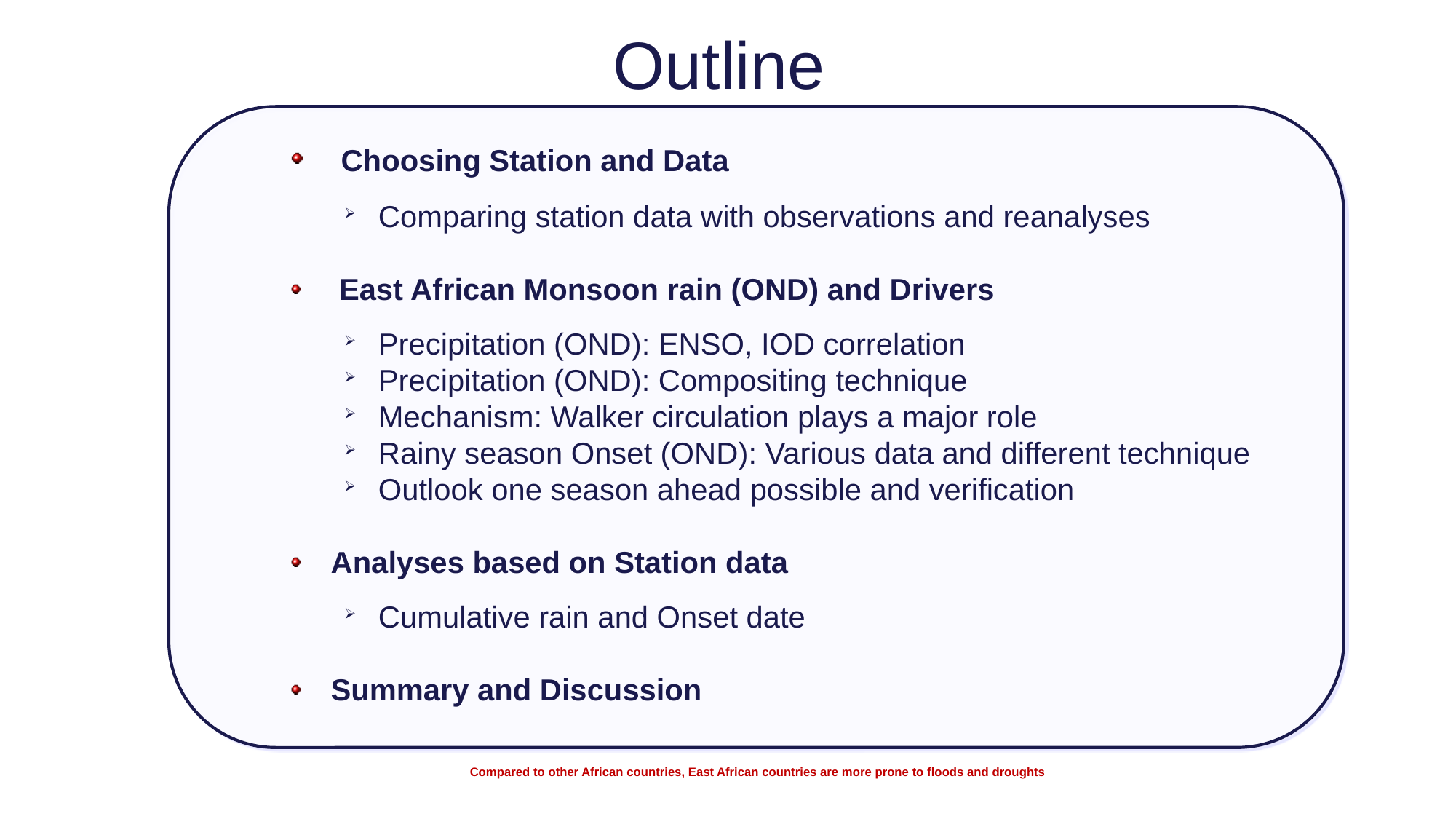

# Outline

 Choosing Station and Data
Comparing station data with observations and reanalyses

 East African Monsoon rain (OND) and Drivers
Precipitation (OND): ENSO, IOD correlation
Precipitation (OND): Compositing technique
Mechanism: Walker circulation plays a major role
Rainy season Onset (OND): Various data and different technique
Outlook one season ahead possible and verification

Analyses based on Station data
Cumulative rain and Onset date

Summary and Discussion
Compared to other African countries, East African countries are more prone to floods and droughts